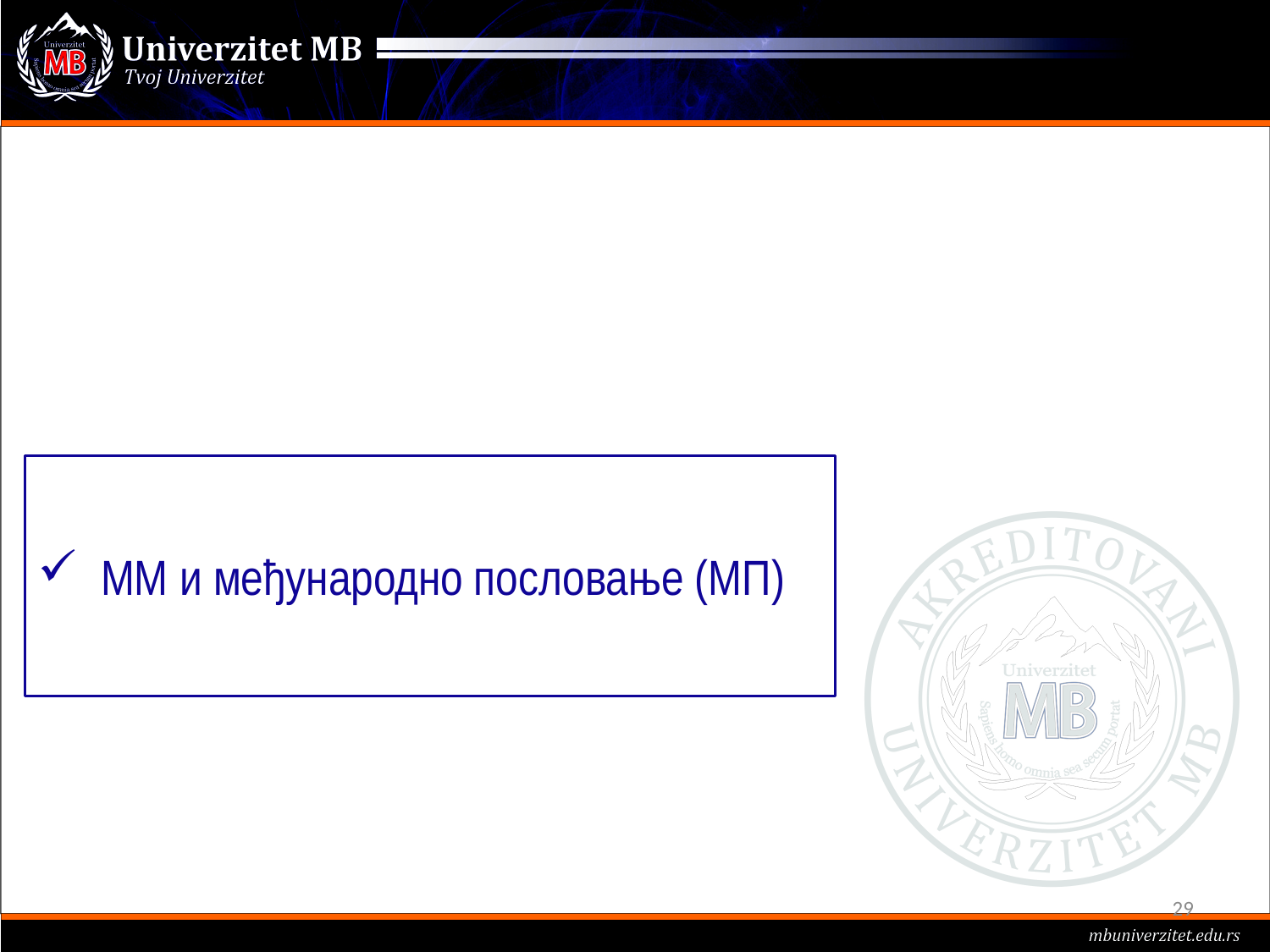

# ММ и међународно пословање (МП)
29